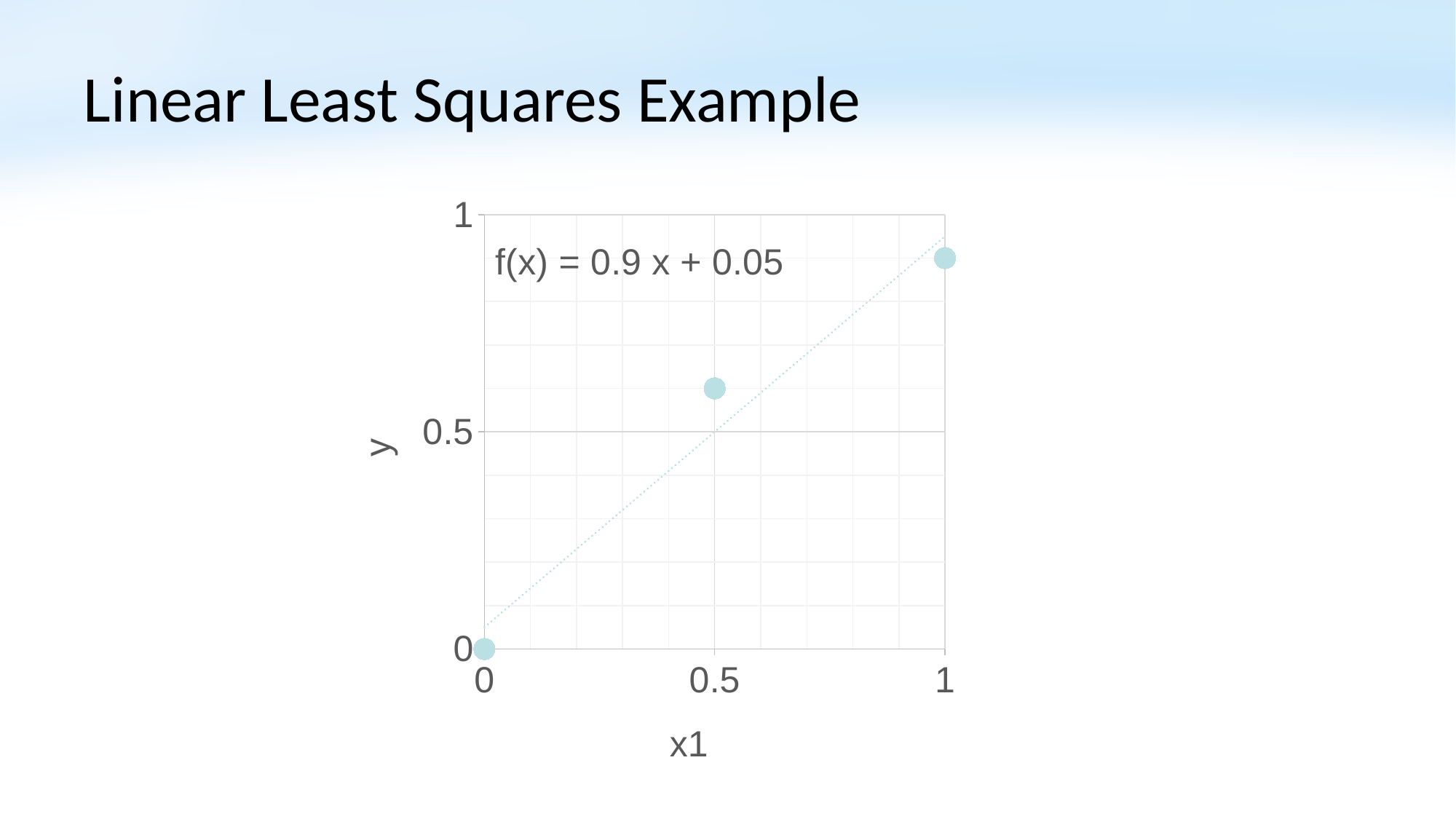

# Linear Least Squares Example

### Chart

| Category | y |
|---|---|